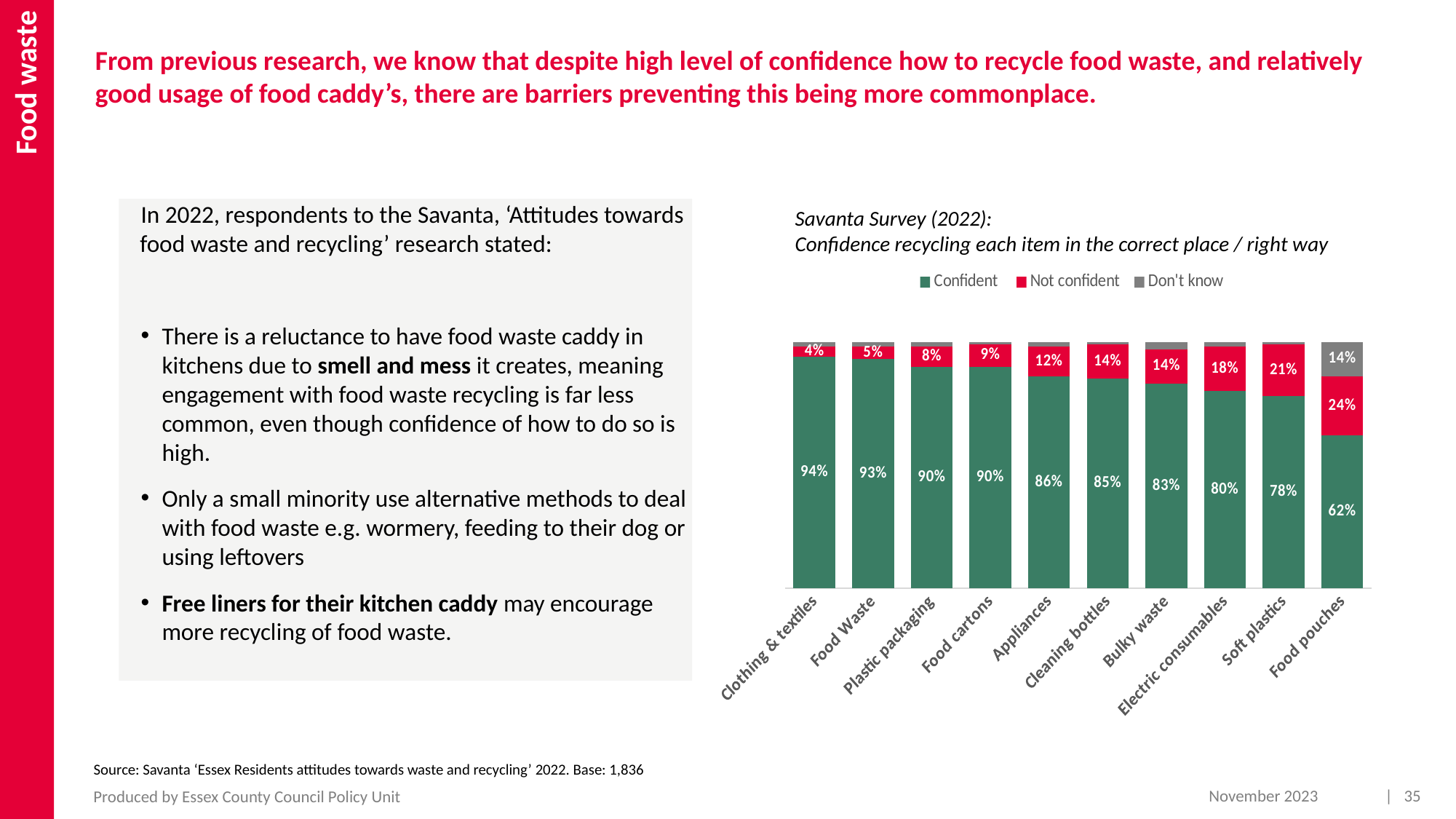

Food waste
From previous research, we know that despite high level of confidence how to recycle food waste, and relatively good usage of food caddy’s, there are barriers preventing this being more commonplace.
In 2022, respondents to the Savanta, ‘Attitudes towards food waste and recycling’ research stated:

There is a reluctance to have food waste caddy in kitchens due to smell and mess it creates, meaning engagement with food waste recycling is far less common, even though confidence of how to do so is high.
Only a small minority use alternative methods to deal with food waste e.g. wormery, feeding to their dog or using leftovers
Free liners for their kitchen caddy may encourage more recycling of food waste.

Savanta Survey (2022):
Confidence recycling each item in the correct place / right way

### Chart

| Category | Confident  | Not confident | Don't know |
|---|---|---|---|
| Clothing & textiles | 0.94 | 0.04 | 0.020000000000000018 |
| Food Waste | 0.93 | 0.05 | 0.019999999999999907 |
| Plastic packaging | 0.9 | 0.08 | 0.020000000000000018 |
| Food cartons | 0.9 | 0.09 | 0.010000000000000009 |
| Appliances | 0.86 | 0.12 | 0.020000000000000018 |
| Cleaning bottles | 0.85 | 0.14 | 0.010000000000000009 |
| Bulky waste | 0.83 | 0.14 | 0.030000000000000027 |
| Electric consumables | 0.8 | 0.18 | 0.020000000000000018 |
| Soft plastics | 0.78 | 0.21 | 0.010000000000000009 |
| Food pouches | 0.62 | 0.24 | 0.14 |
Source: Savanta ‘Essex Residents attitudes towards waste and recycling’ 2022. Base: 1,836
November 2023
|   35
Produced by Essex County Council Policy Unit